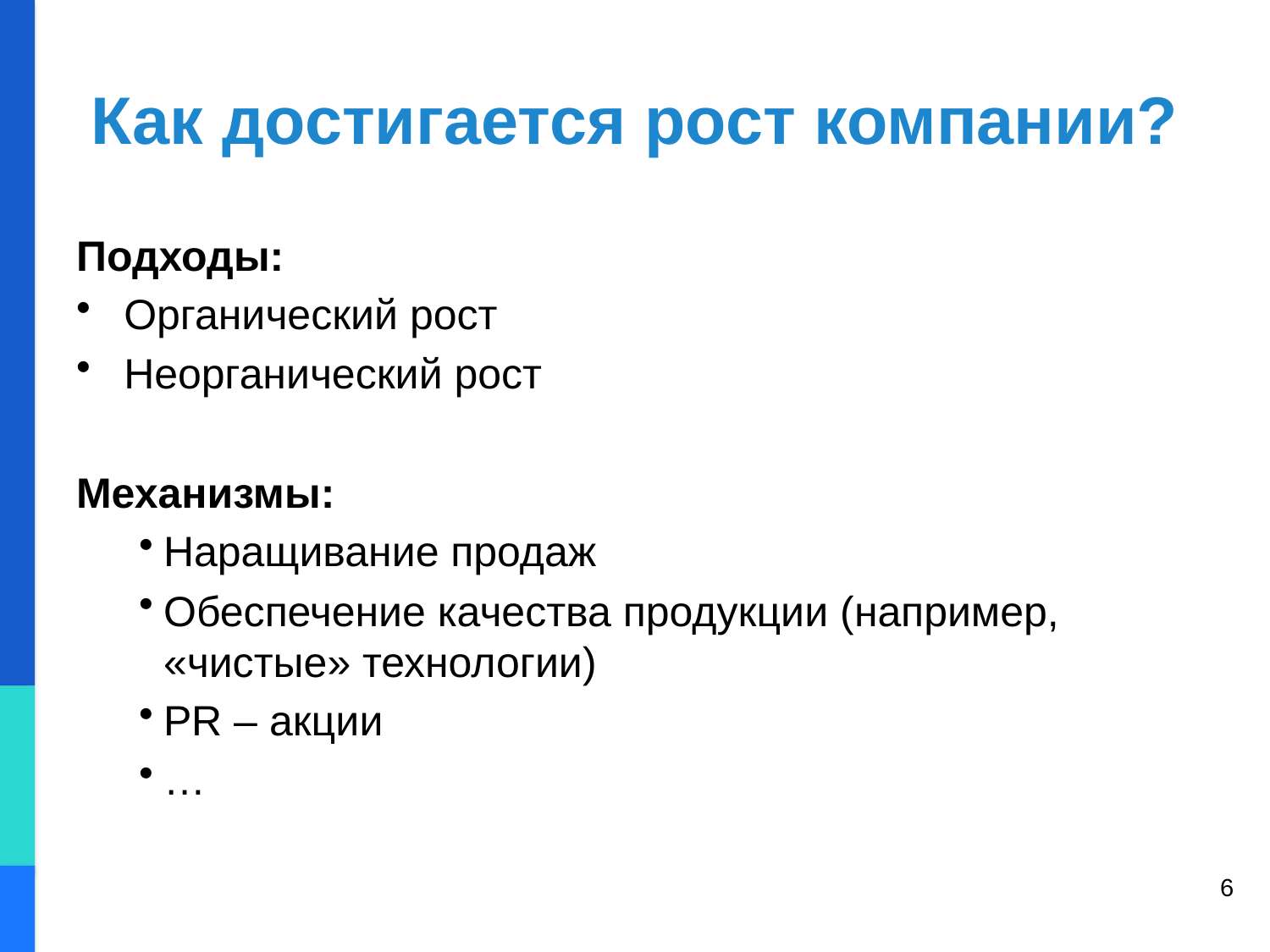

# Как достигается рост компании?
Подходы:
Органический рост
Неорганический рост

Механизмы:
Наращивание продаж
Обеспечение качества продукции (например, «чистые» технологии)
PR – акции
…

6